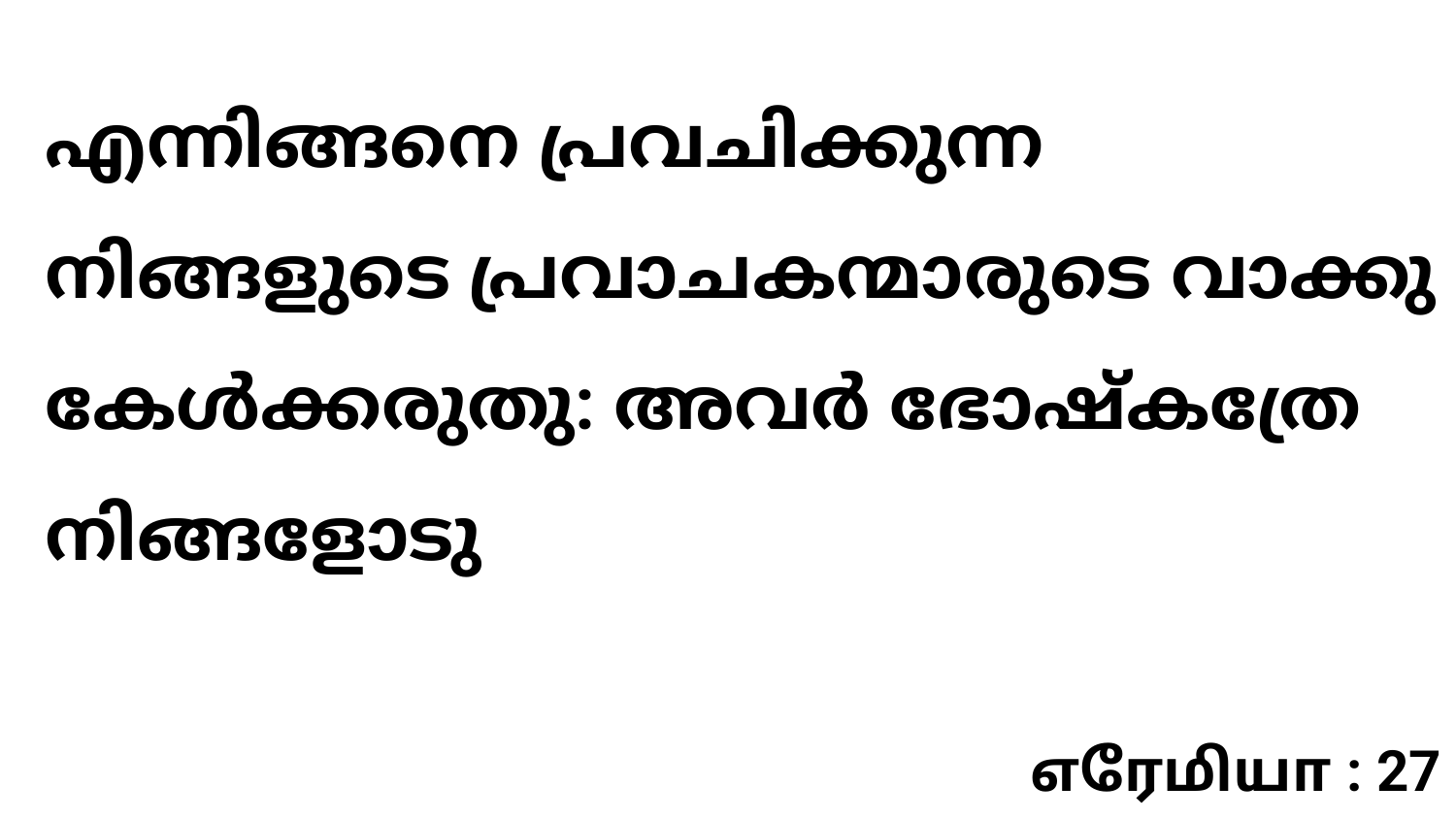

എന്നിങ്ങനെ പ്രവചിക്കുന്ന നിങ്ങളുടെ പ്രവാചകന്മാരുടെ വാക്കു കേൾക്കരുതു: അവർ ഭോഷ്കത്രേ നിങ്ങളോടു
எரேமியா : 27